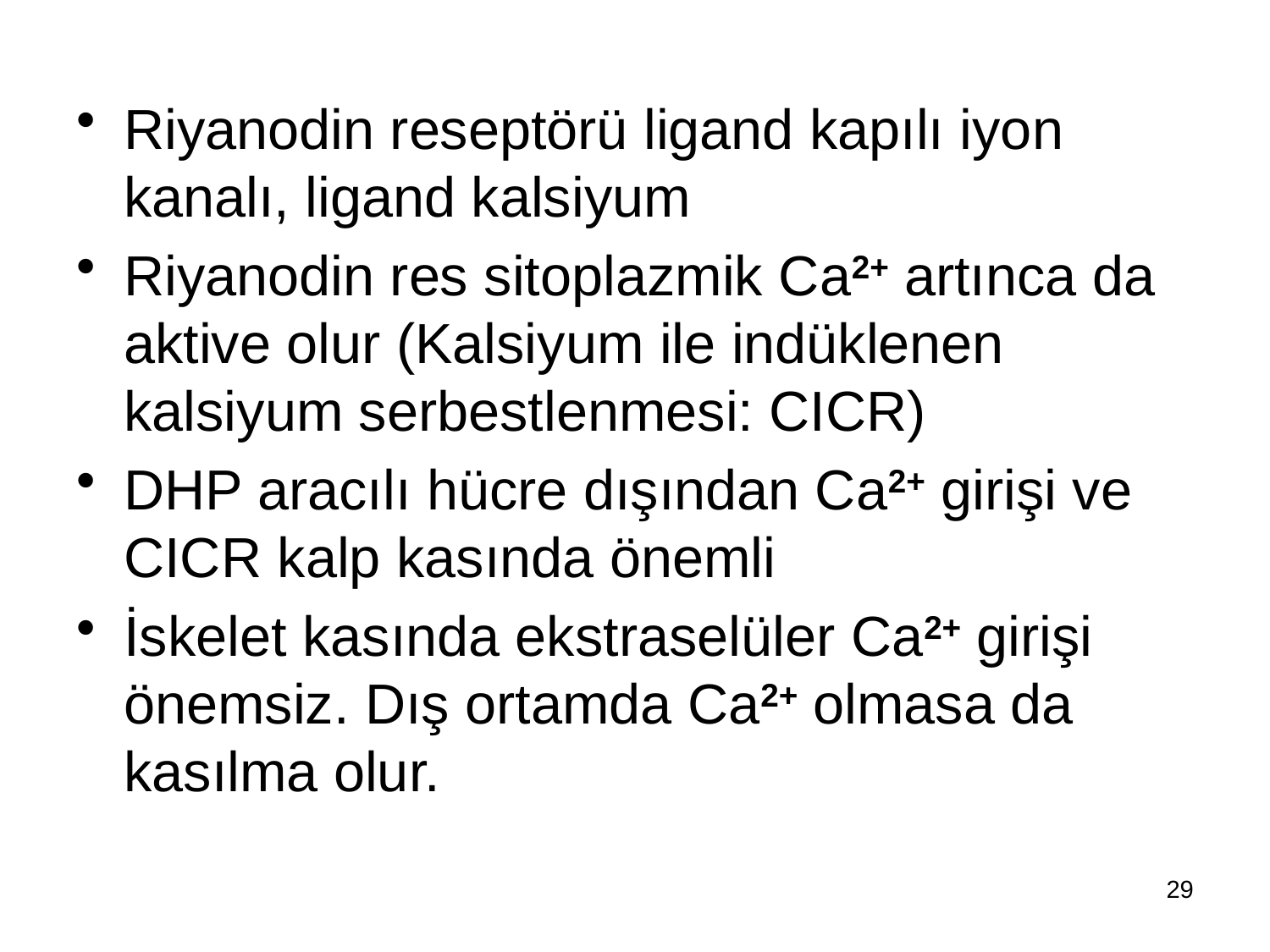

Riyanodin reseptörü ligand kapılı iyon kanalı, ligand kalsiyum
Riyanodin res sitoplazmik Ca2+ artınca da aktive olur (Kalsiyum ile indüklenen kalsiyum serbestlenmesi: CICR)
DHP aracılı hücre dışından Ca2+ girişi ve CICR kalp kasında önemli
İskelet kasında ekstraselüler Ca2+ girişi önemsiz. Dış ortamda Ca2+ olmasa da kasılma olur.
29